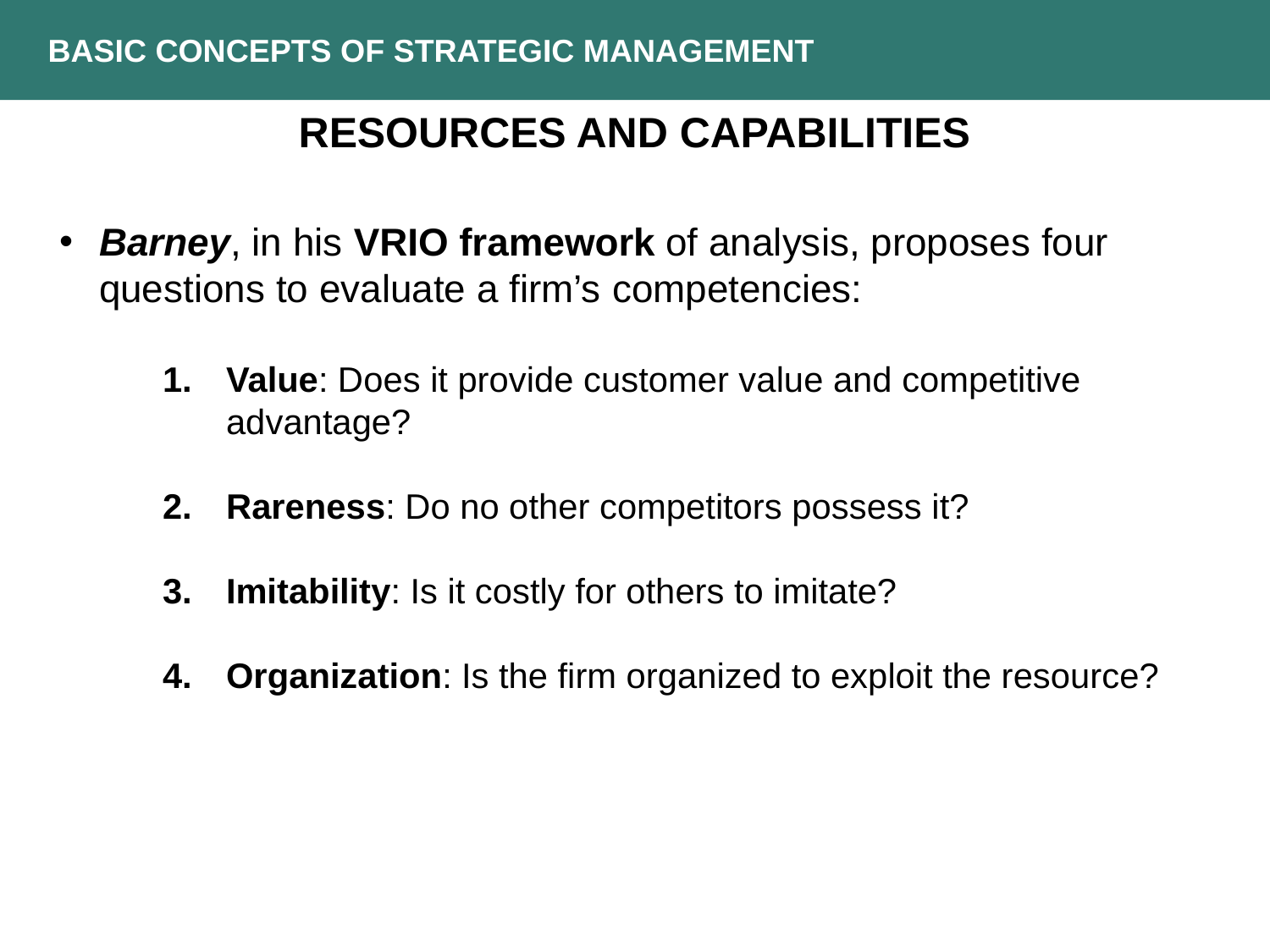

BASIC CONCEPTS OF STRATEGIC MANAGEMENT
RESOURCES AND CAPABILITIES
Barney, in his VRIO framework of analysis, proposes four questions to evaluate a firm’s competencies:

Value: Does it provide customer value and competitive advantage?

Rareness: Do no other competitors possess it?

Imitability: Is it costly for others to imitate?

Organization: Is the firm organized to exploit the resource?